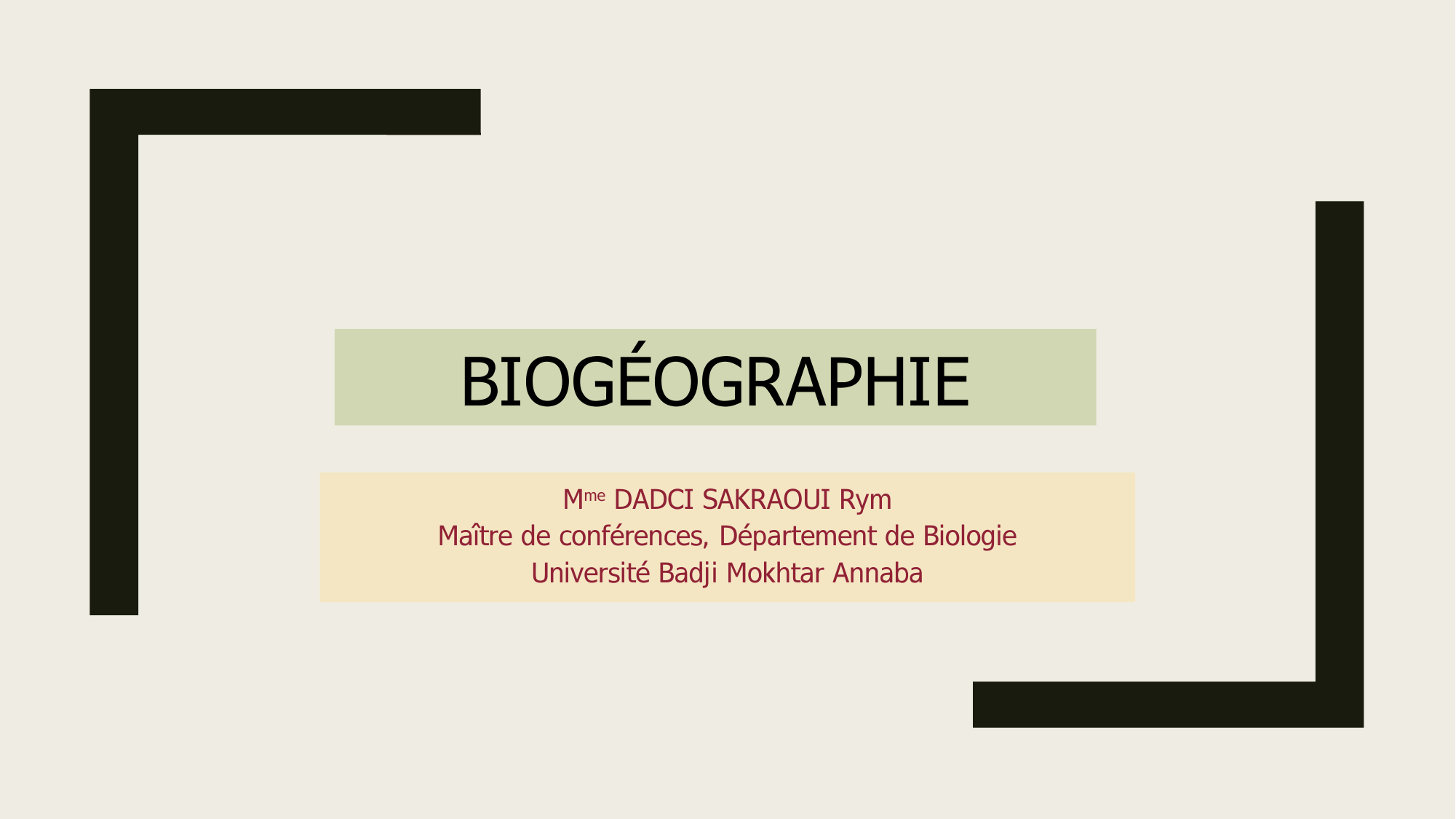

# Biogéographie
Mme DADCI SAKRAOUI Rym
Maître de conférences, Département de Biologie
Université Badji Mokhtar Annaba